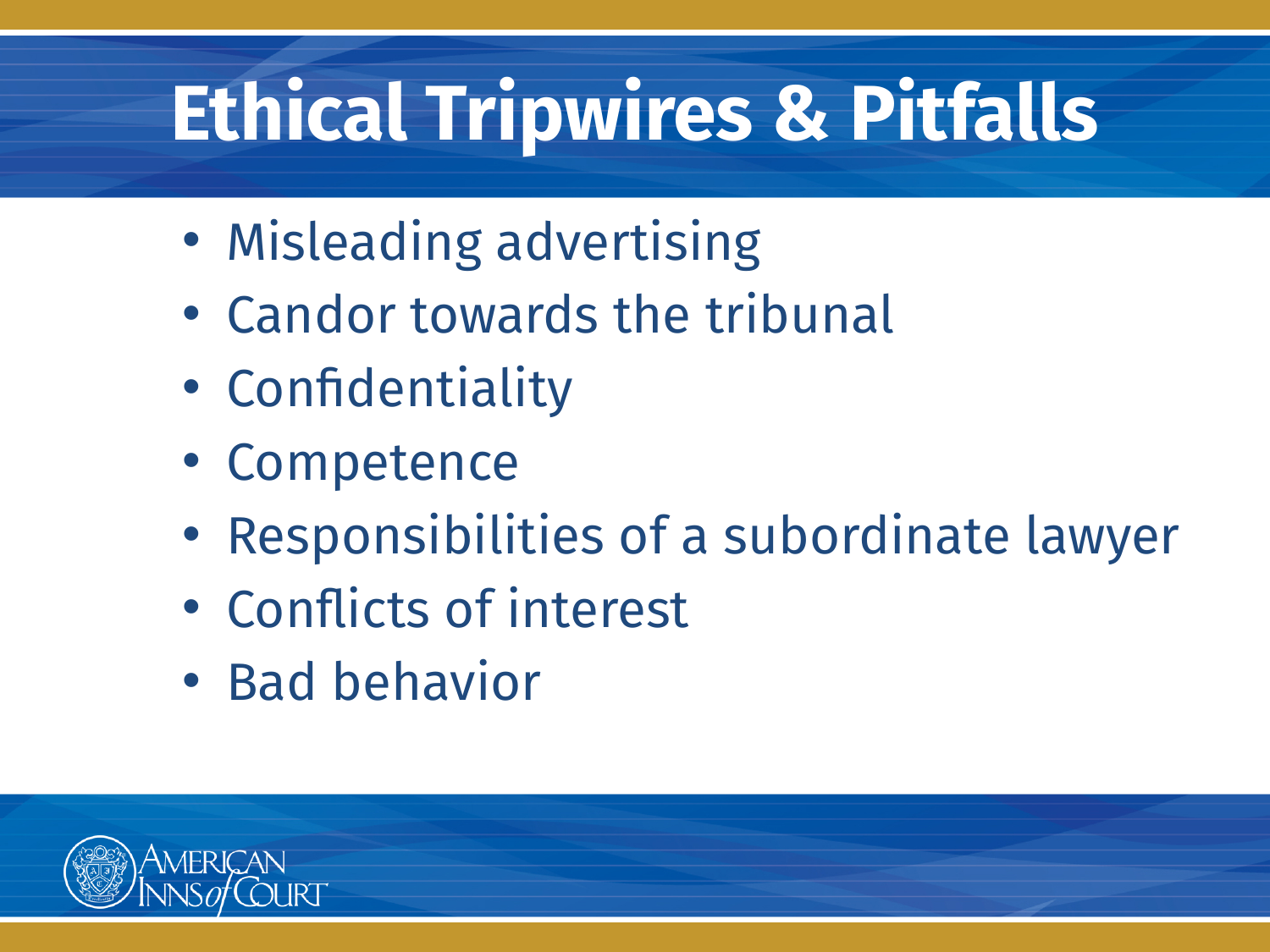

# Ethical Tripwires & Pitfalls
Misleading advertising
Candor towards the tribunal
Confidentiality
Competence
Responsibilities of a subordinate lawyer
Conflicts of interest
Bad behavior